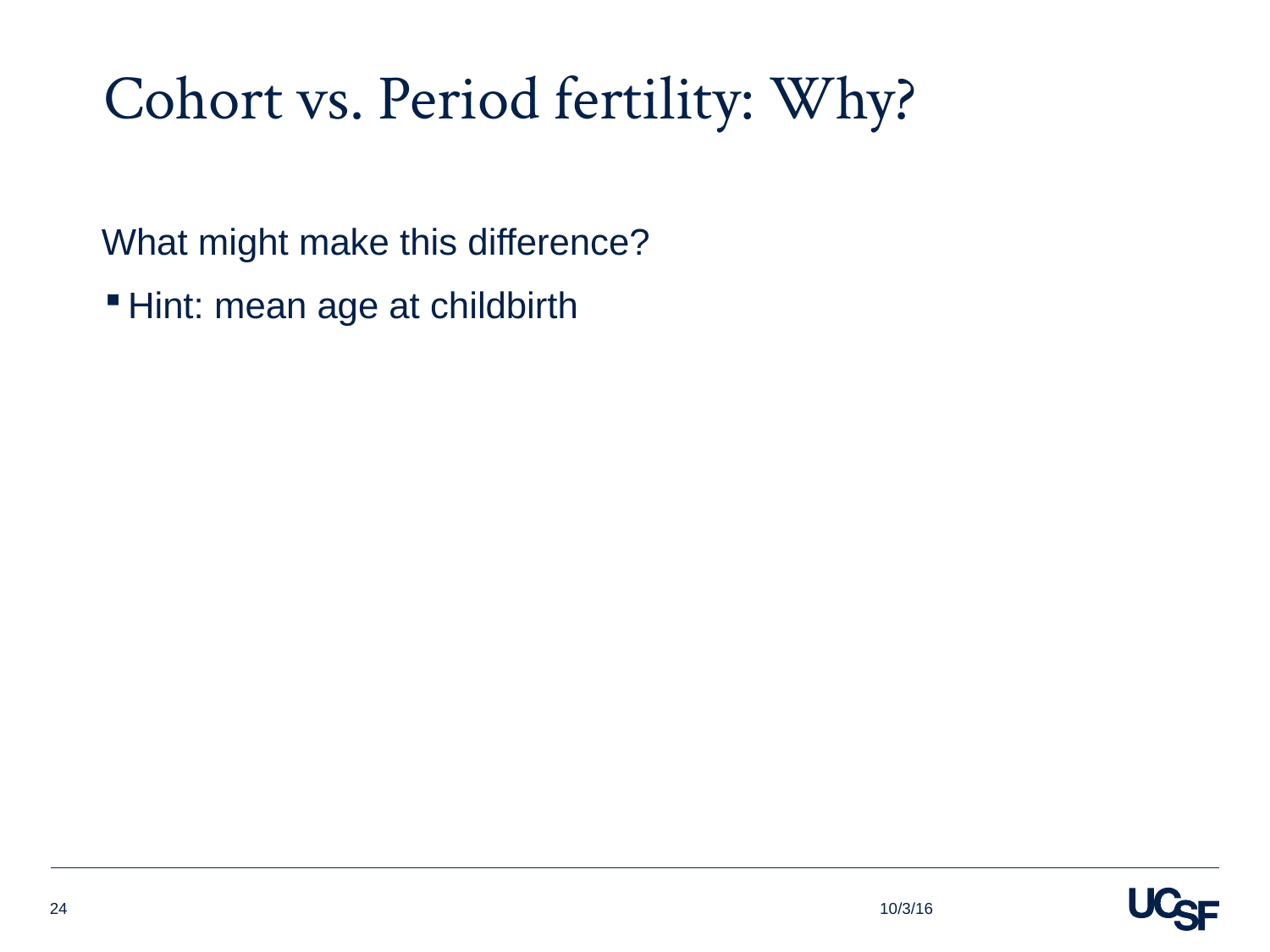

# Cohort vs. Period fertility: Why?
What might make this difference?
Hint: mean age at childbirth
10/3/16
24